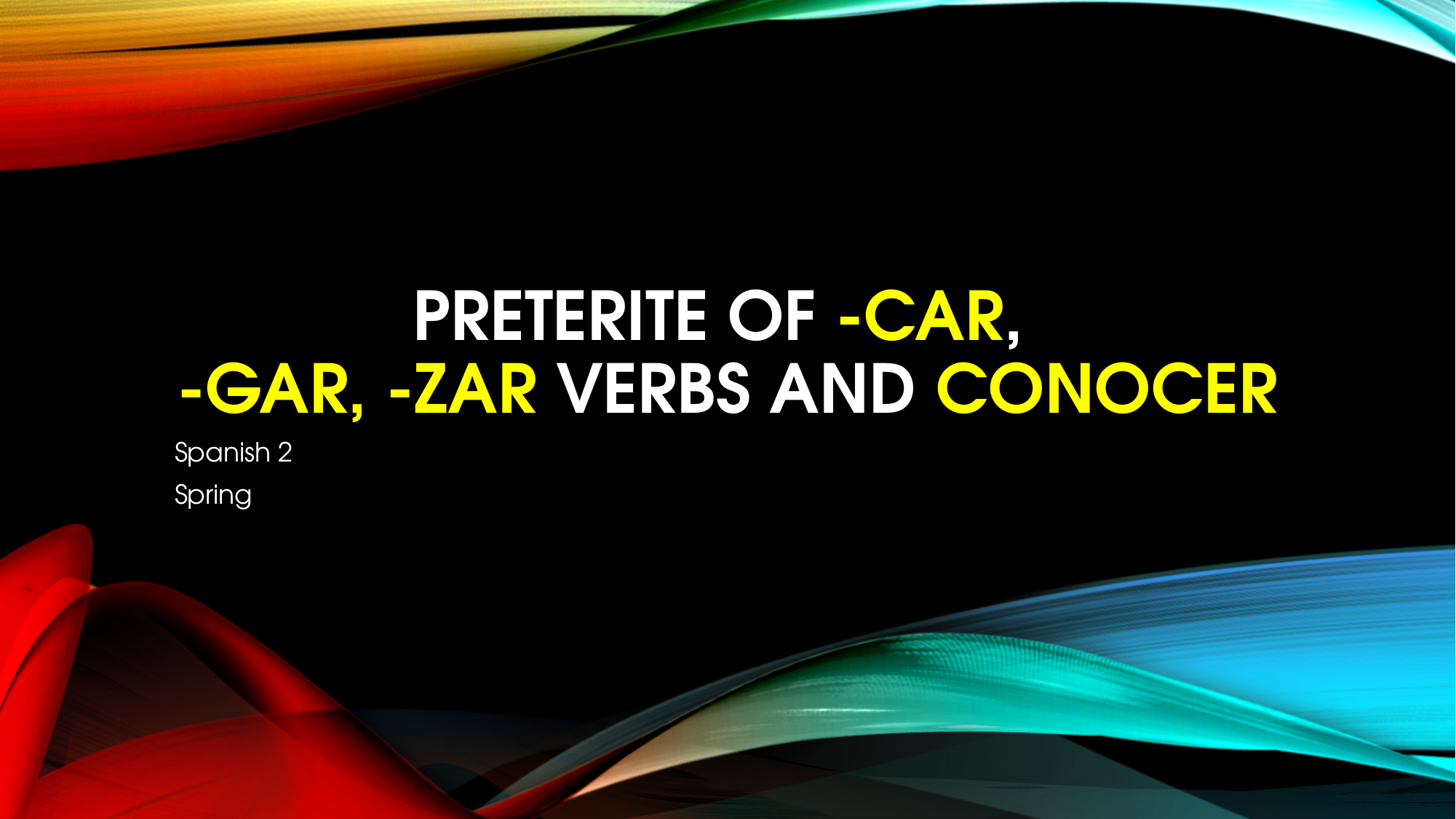

# Preterite of -Car, -gar, -zar verbs and conocer
Spanish 2
Spring